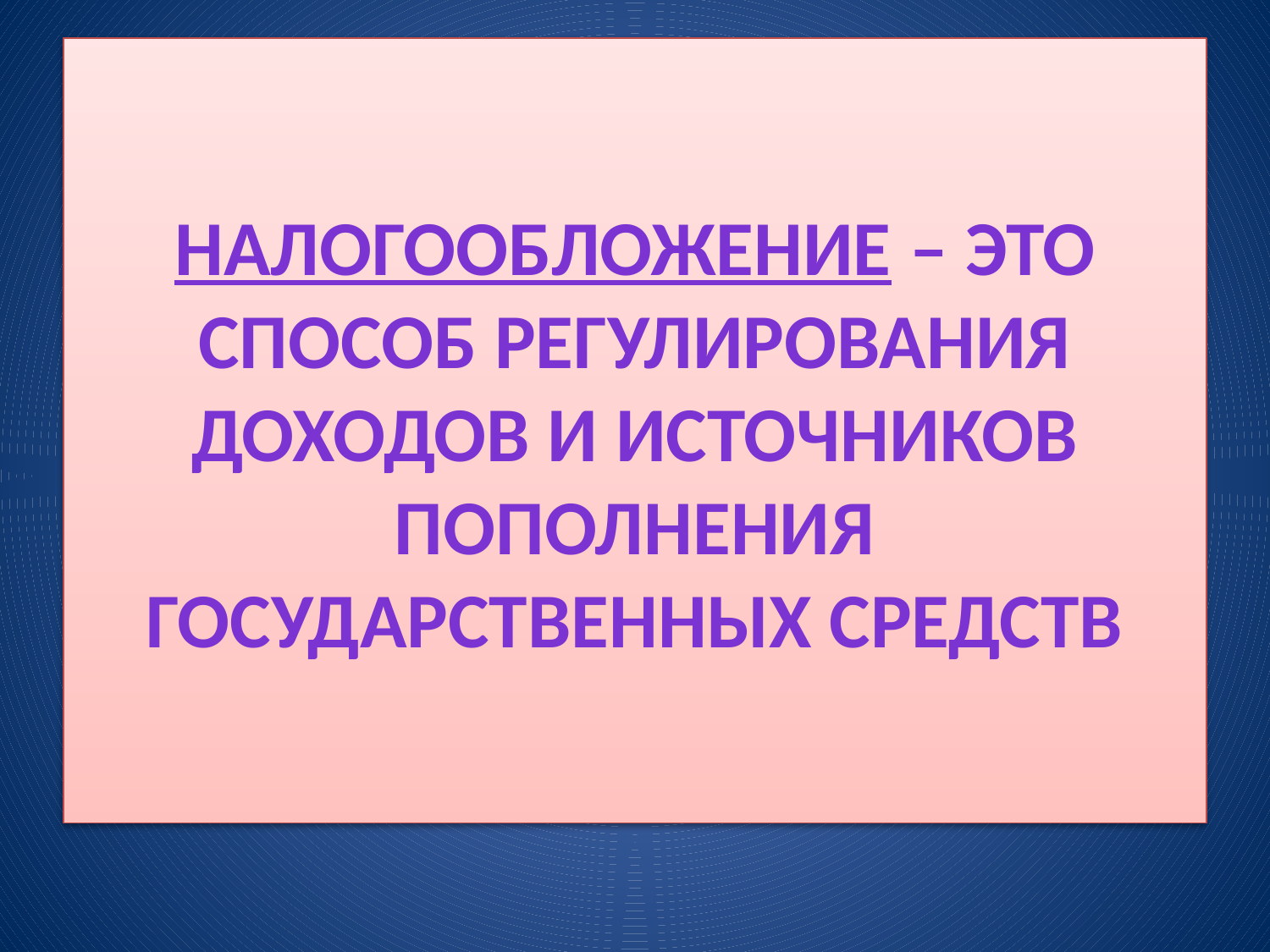

# Налогообложение – это способ регулирования доходов и источников пополнения государственных средств